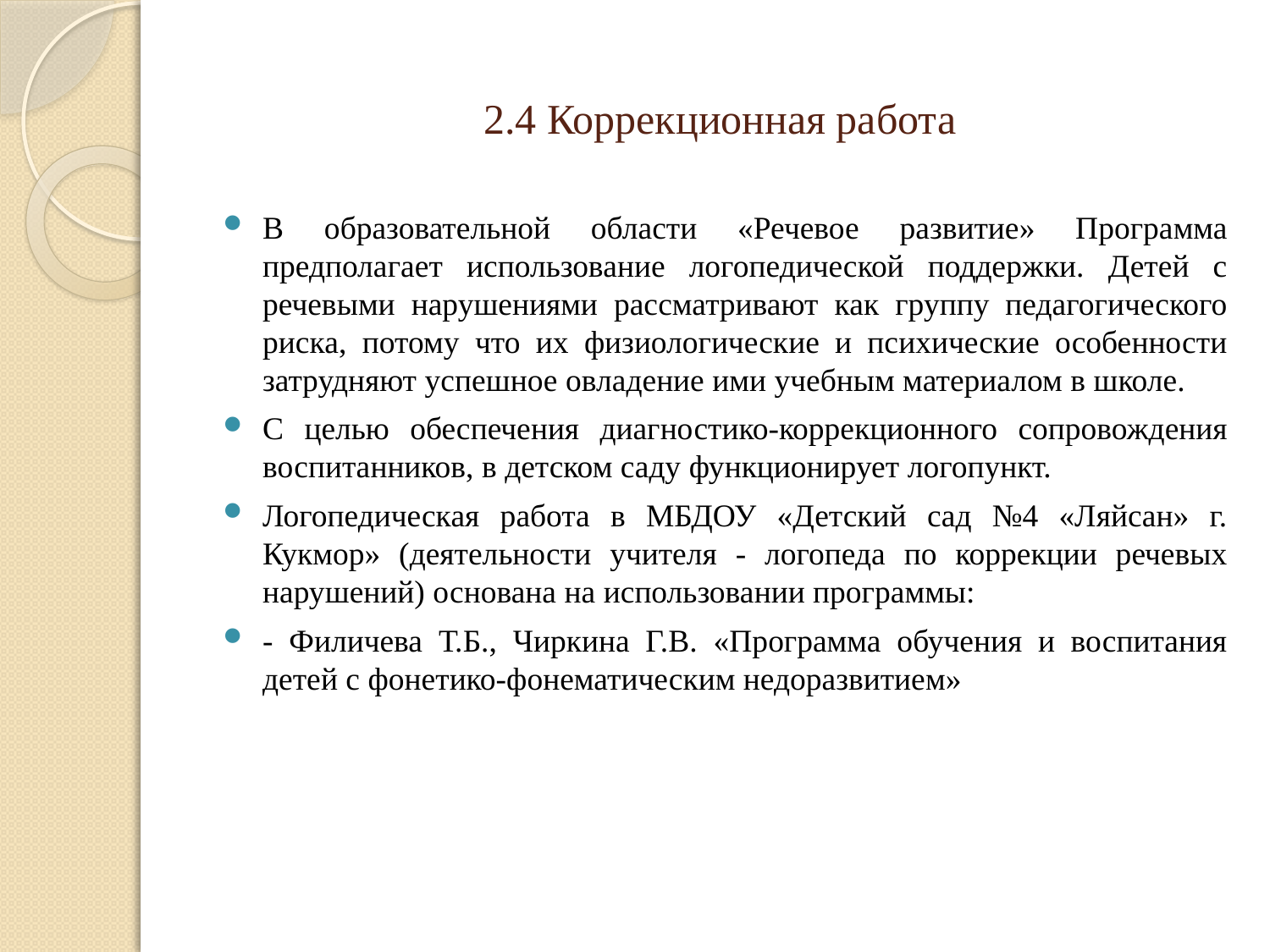

# 2.4 Коррекционная работа
В образовательной области «Речевое развитие» Программа предполагает использование логопедической поддержки. Детей с речевыми нарушениями рассматривают как группу педагогического риска, потому что их физиологические и психические особенности затрудняют успешное овладение ими учебным материалом в школе.
С целью обеспечения диагностико-коррекционного сопровождения воспитанников, в детском саду функционирует логопункт.
Логопедическая работа в МБДОУ «Детский сад №4 «Ляйсан» г. Кукмор» (деятельности учителя - логопеда по коррекции речевых нарушений) основана на использовании программы:
- Филичева Т.Б., Чиркина Г.В. «Программа обучения и воспитания детей с фонетико-фонематическим недоразвитием»